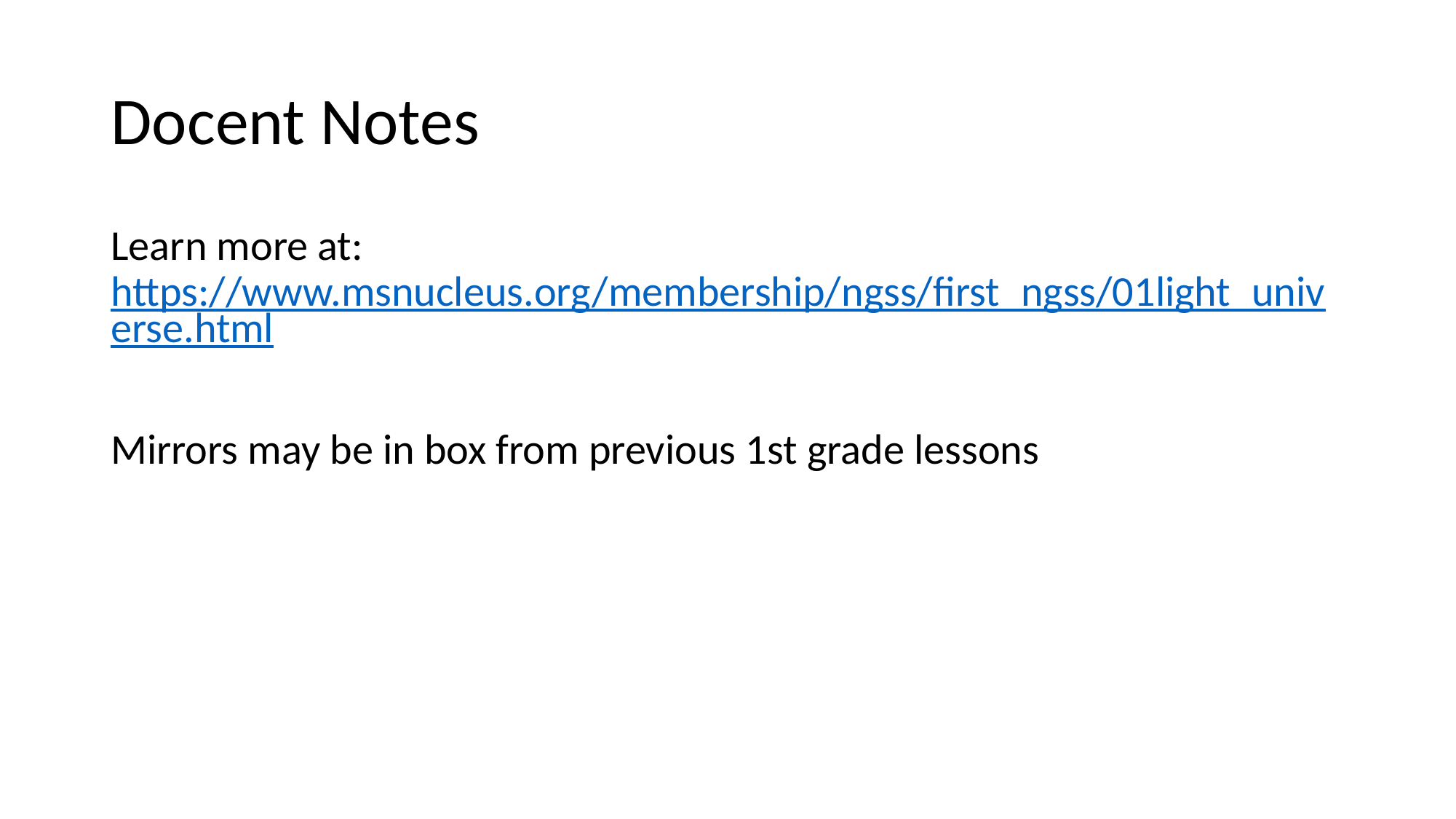

# Docent Notes
Learn more at: https://www.msnucleus.org/membership/ngss/first_ngss/01light_universe.html

Mirrors may be in box from previous 1st grade lessons